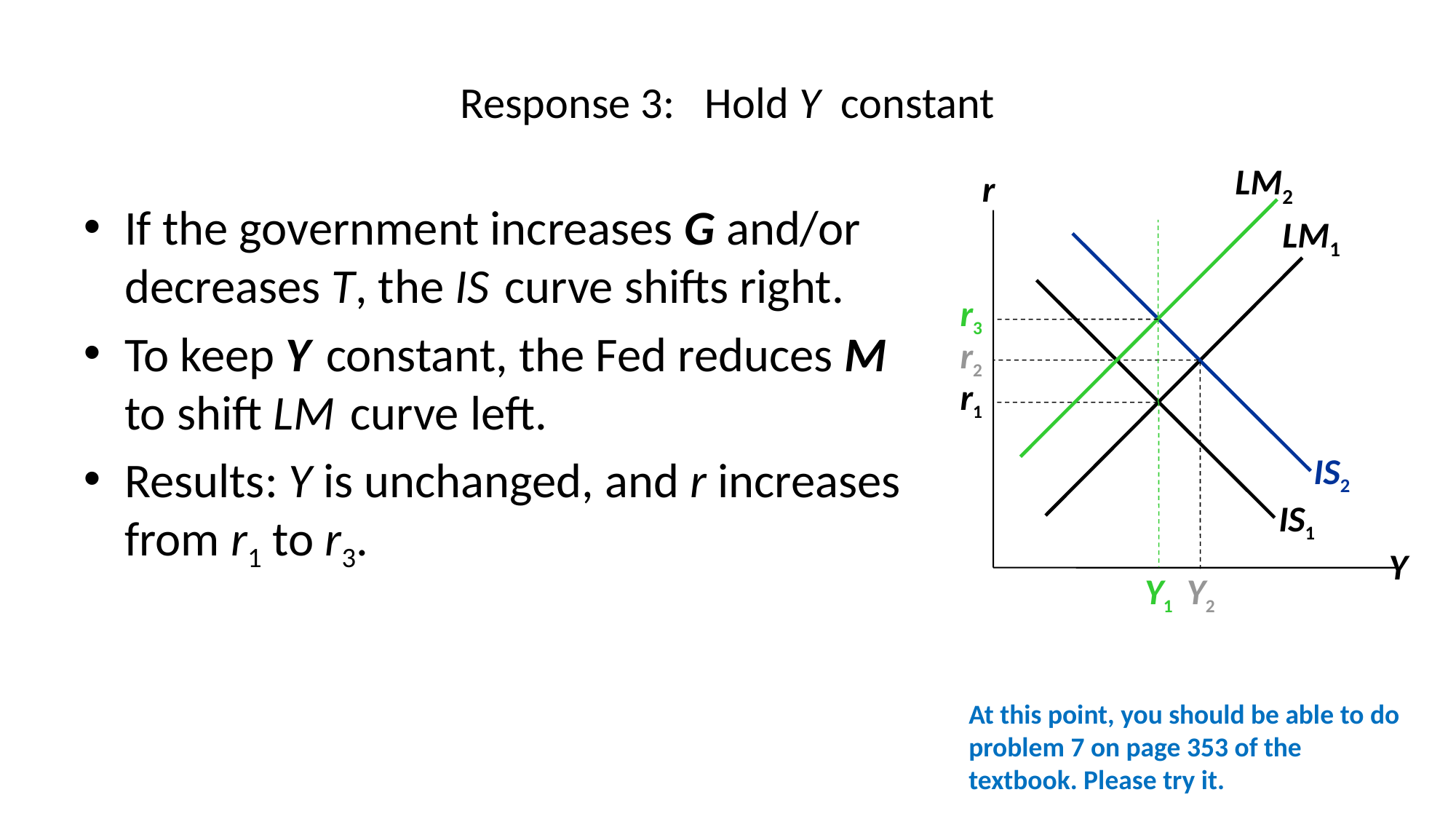

# Response 3:   Hold Y  constant
LM2

r

Y
If the government increases G and/or decreases T, the IS  curve shifts right.
To keep Y  constant, the Fed reduces M
to shift LM  curve left.
Results: Y is unchanged, and r increases from r1 to r3.
LM1

Y1

IS2

IS1
r3

r2

Y2
r1

At this point, you should be able to do problem 7 on page 353 of the textbook. Please try it.